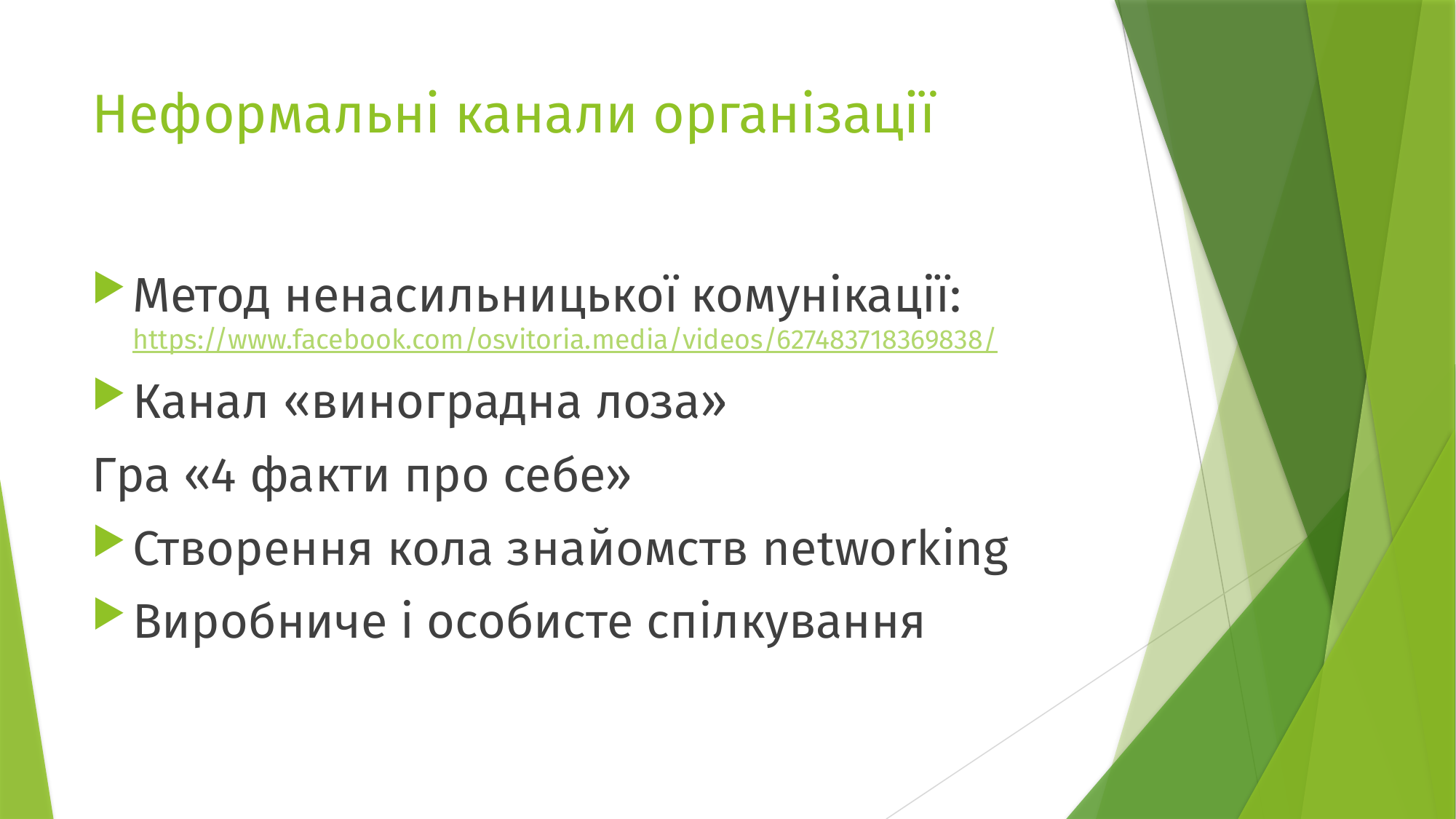

# Неформальні канали організації
Метод ненасильницької комунікації: https://www.facebook.com/osvitoria.media/videos/627483718369838/
Канал «виноградна лоза»
Гра «4 факти про себе»
Створення кола знайомств networking
Виробниче і особисте спілкування